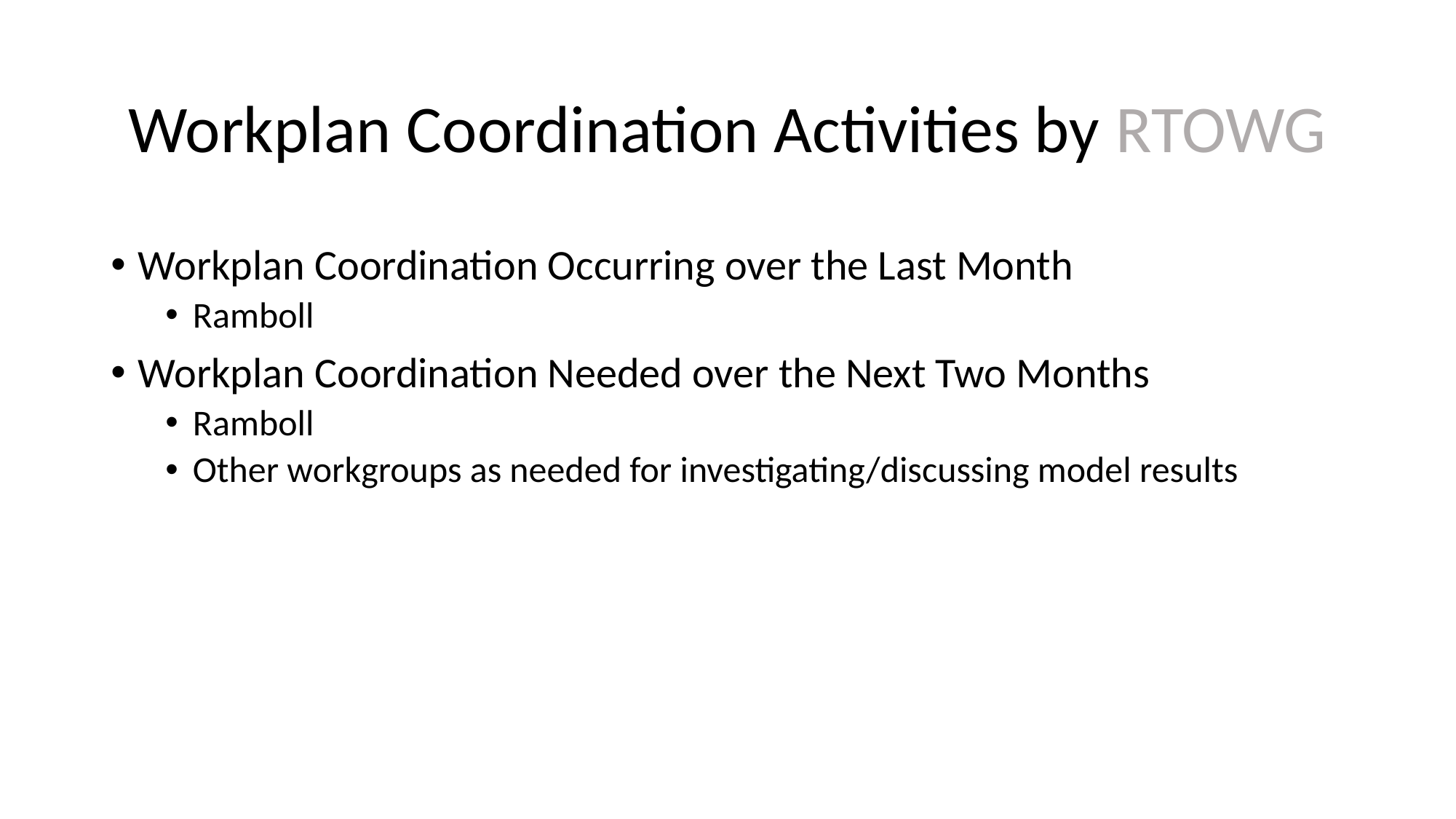

# Workplan Coordination Activities by RTOWG
Workplan Coordination Occurring over the Last Month
Ramboll
Workplan Coordination Needed over the Next Two Months
Ramboll
Other workgroups as needed for investigating/discussing model results